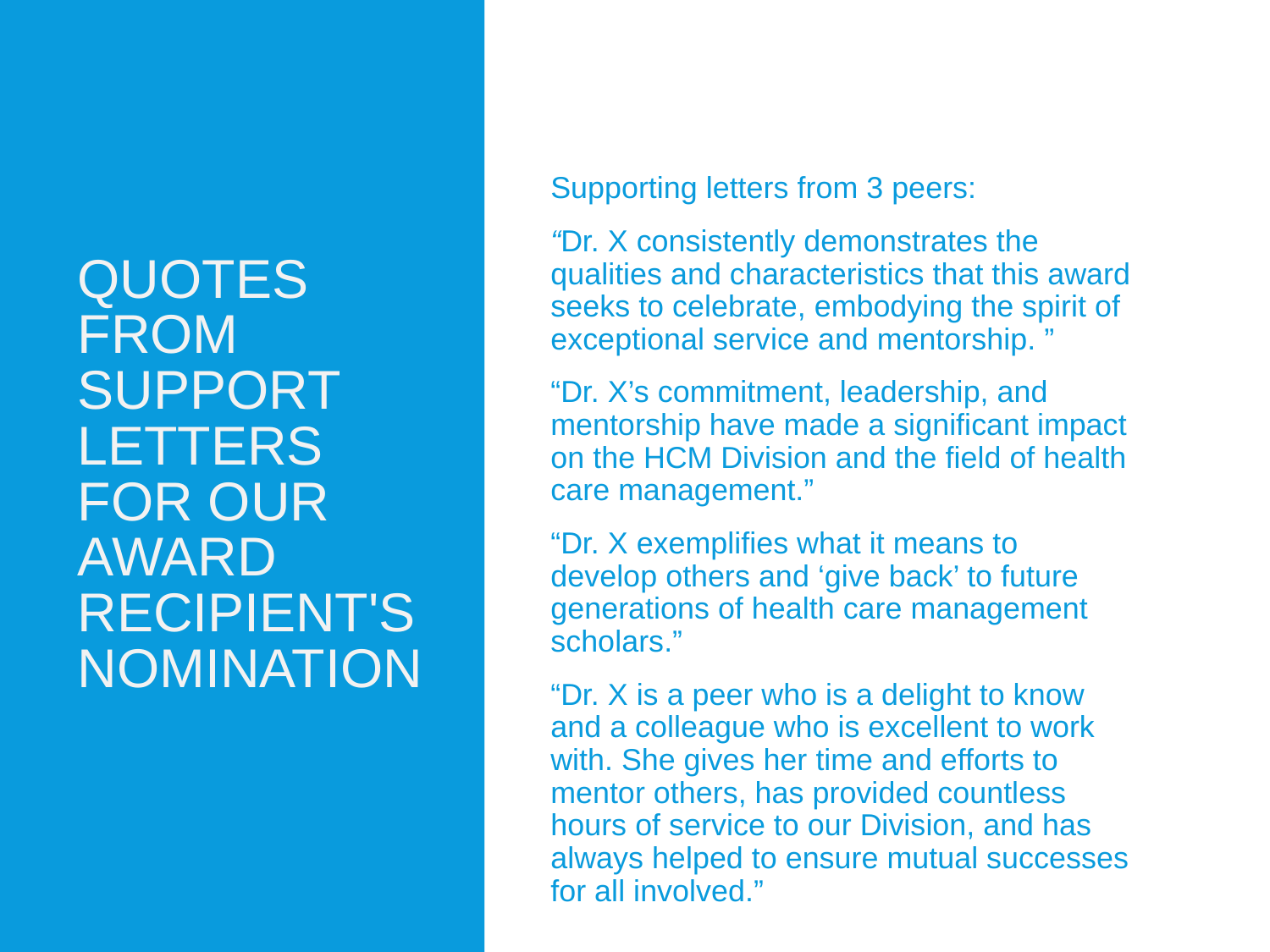

# QUOTES FROM SUPPORT LETTERS FOR OUR AWARD RECIPIENT'S NOMINATION

Supporting letters from 3 peers:
“Dr. X consistently demonstrates the qualities and characteristics that this award seeks to celebrate, embodying the spirit of exceptional service and mentorship. ”
“Dr. X’s commitment, leadership, and mentorship have made a significant impact on the HCM Division and the field of health care management.”
“Dr. X exemplifies what it means to develop others and ‘give back’ to future generations of health care management scholars.”
“Dr. X is a peer who is a delight to know and a colleague who is excellent to work with. She gives her time and efforts to mentor others, has provided countless hours of service to our Division, and has always helped to ensure mutual successes for all involved.”